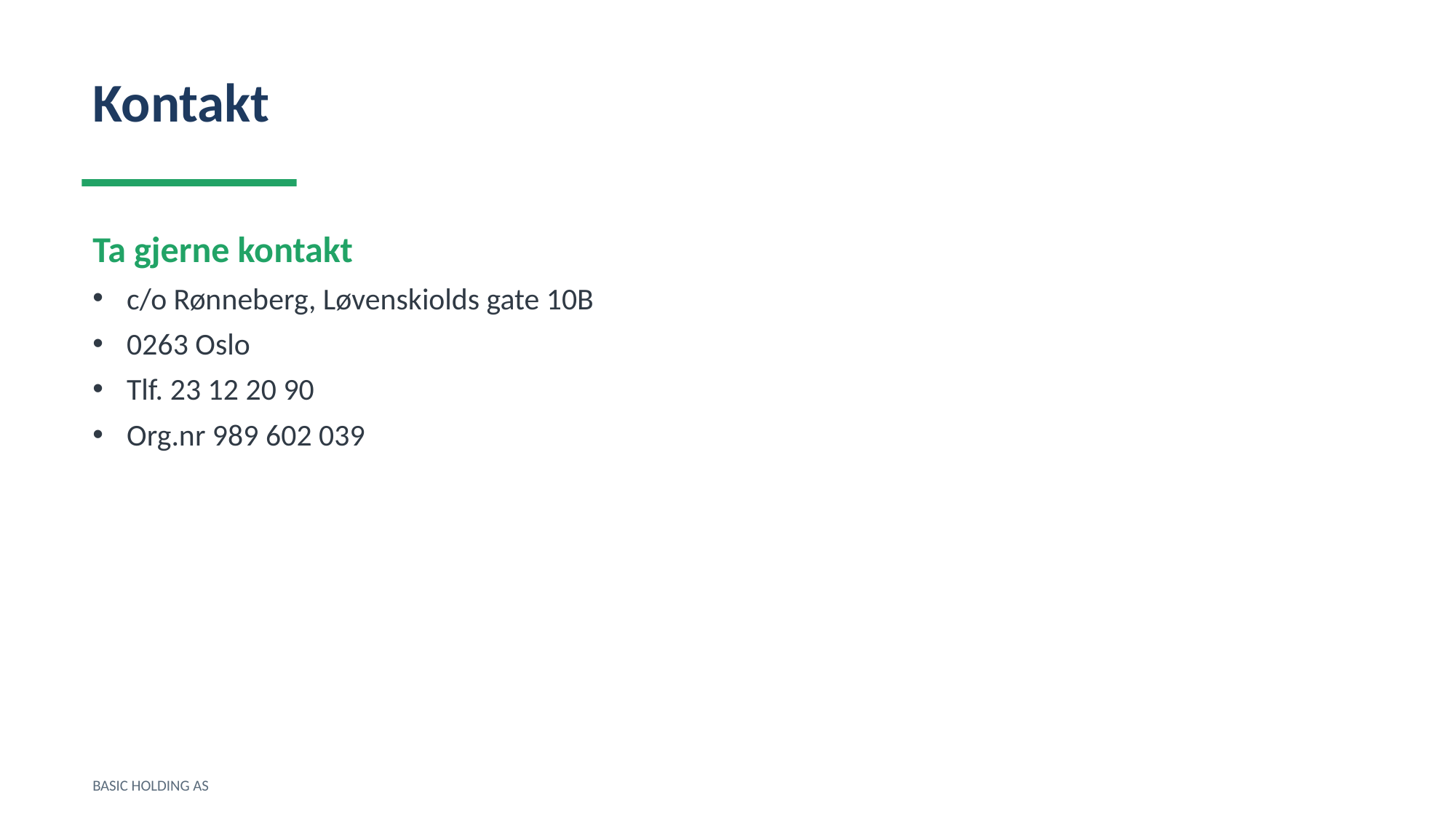

Kontakt

Ta gjerne kontakt
c/o Rønneberg, Løvenskiolds gate 10B
0263 Oslo
Tlf. 23 12 20 90
Org.nr 989 602 039
BASIC HOLDING AS